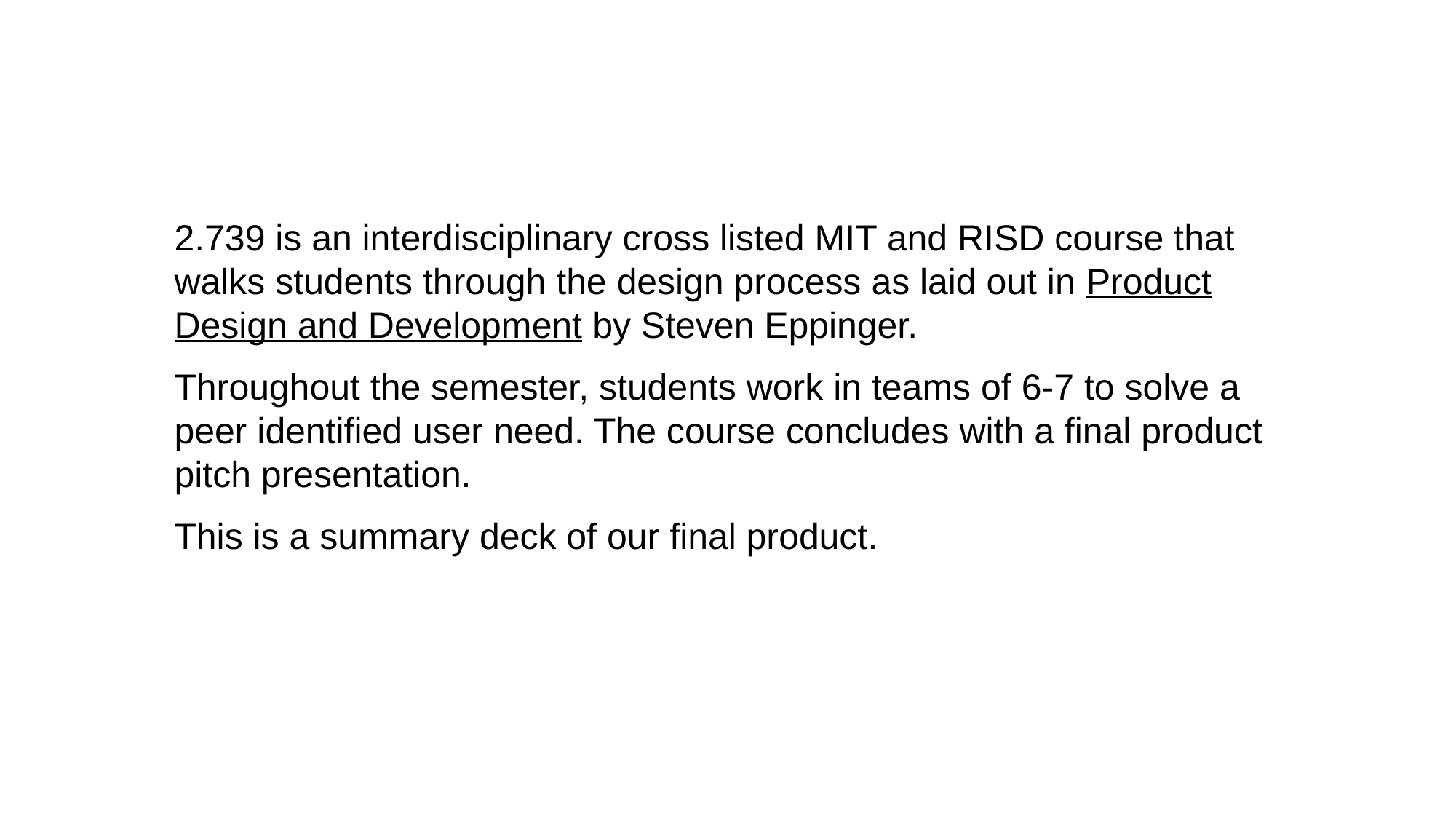

2.739 is an interdisciplinary cross listed MIT and RISD course that walks students through the design process as laid out in Product Design and Development by Steven Eppinger.
Throughout the semester, students work in teams of 6-7 to solve a peer identified user need. The course concludes with a final product pitch presentation.
This is a summary deck of our final product.